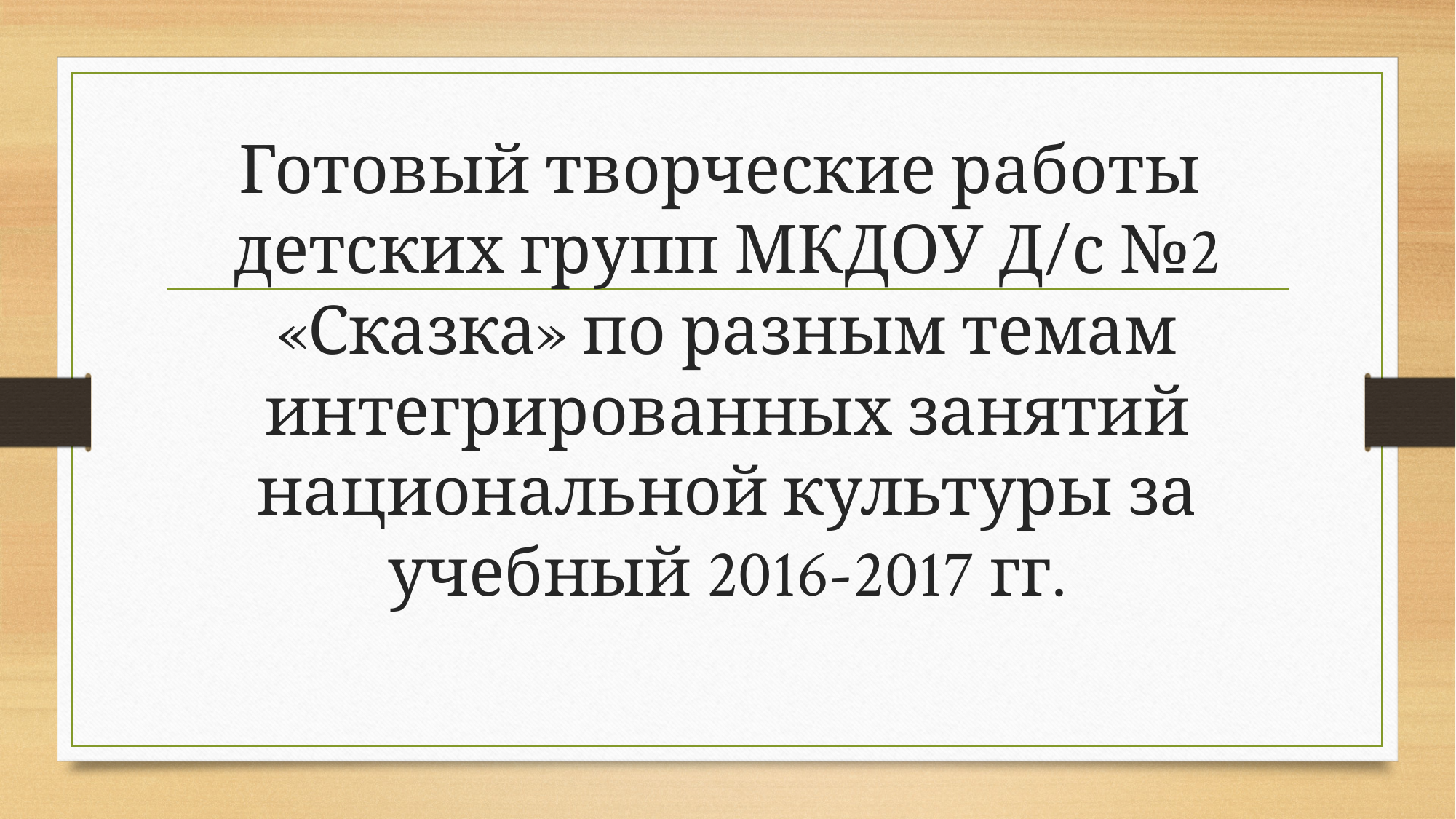

# Готовый творческие работы  детских групп МКДОУ Д/с №2 «Сказка» по разным темам интегрированных занятий национальной культуры за учебный 2016-2017 гг.